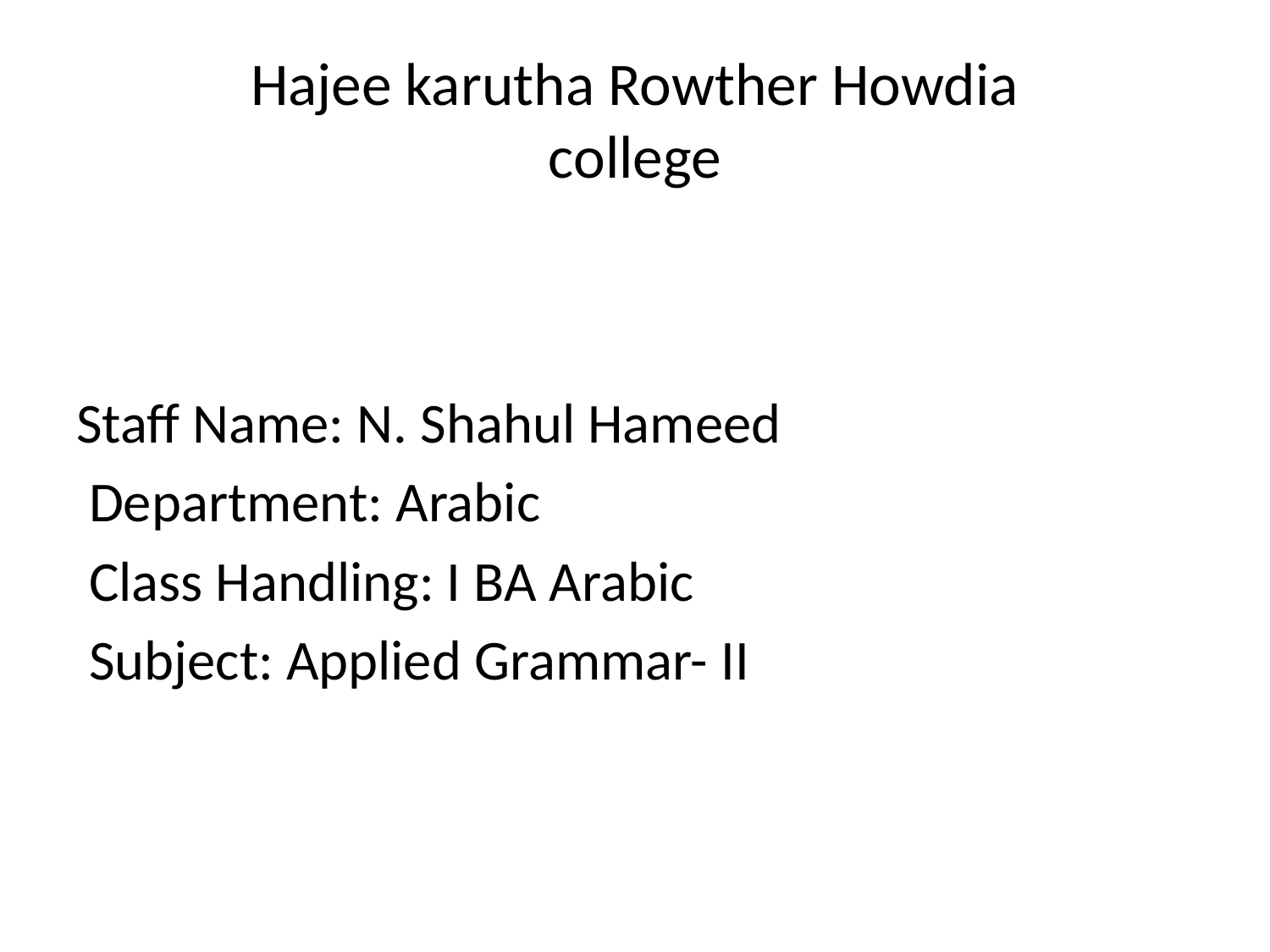

# Hajee karutha Rowther Howdia college

Staff Name: N. Shahul Hameed
 Department: Arabic
 Class Handling: I BA Arabic
 Subject: Applied Grammar- II